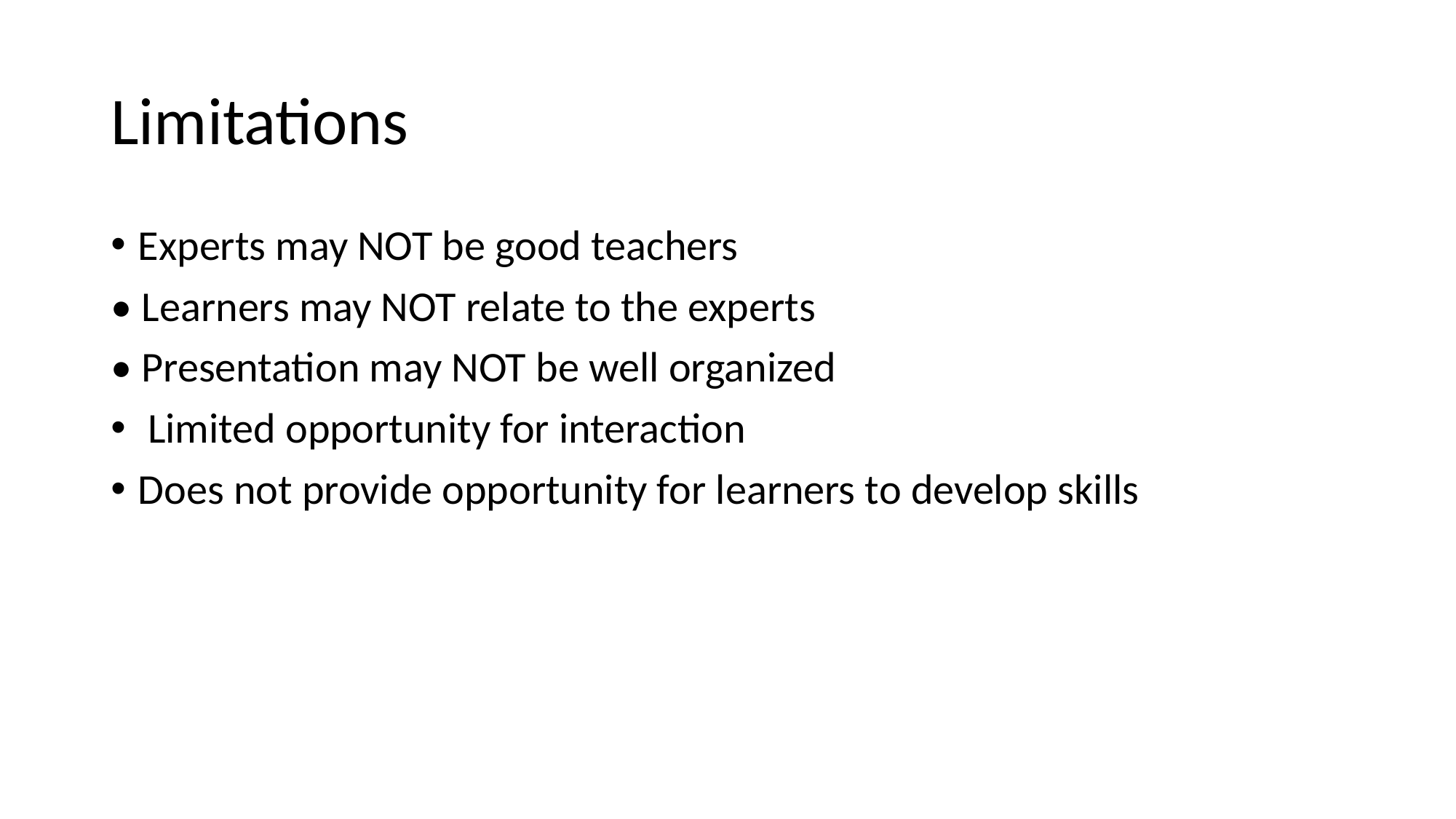

# Limitations
Experts may NOT be good teachers
• Learners may NOT relate to the experts
• Presentation may NOT be well organized
 Limited opportunity for interaction
Does not provide opportunity for learners to develop skills